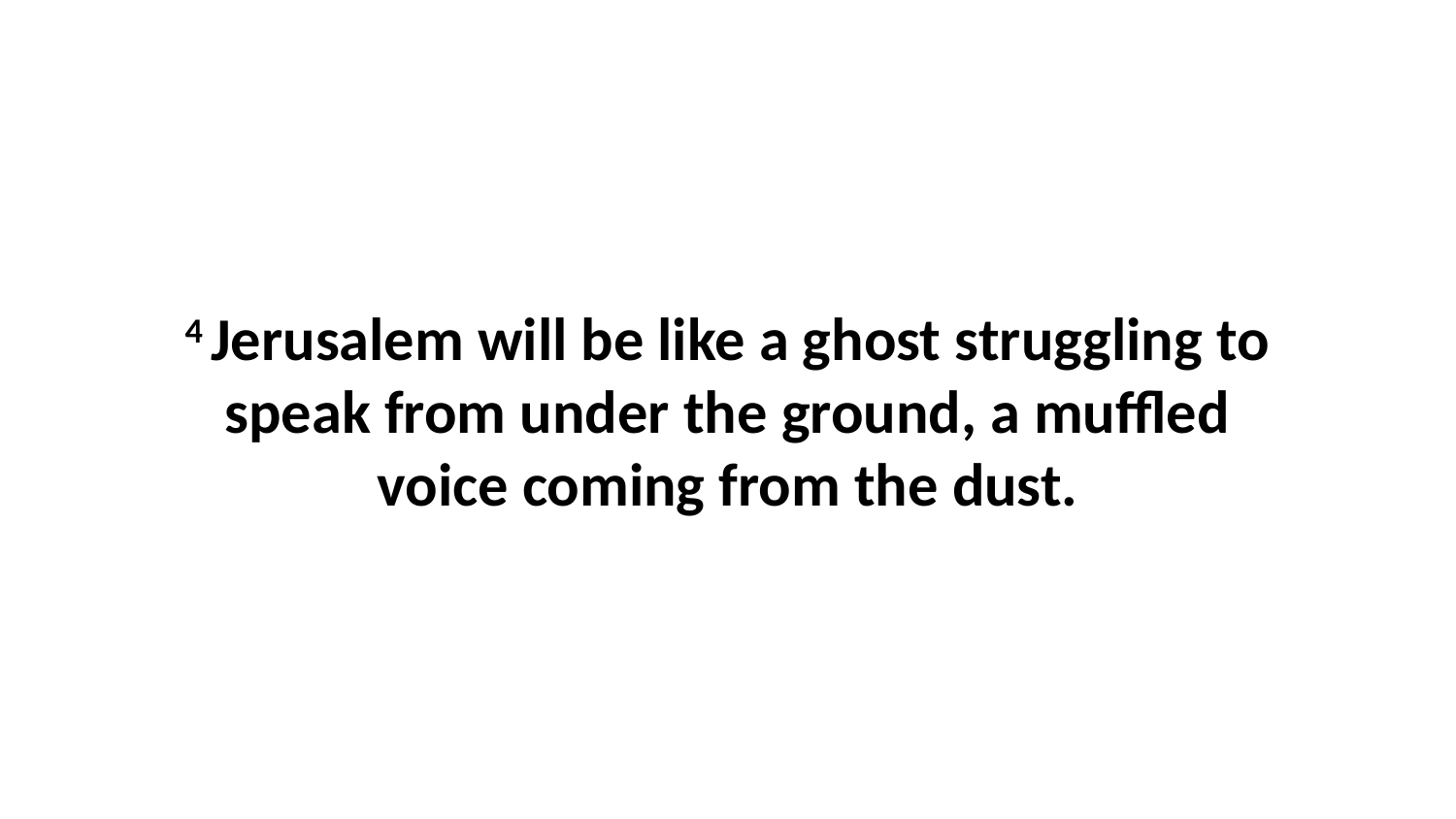

4 Jerusalem will be like a ghost struggling to speak from under the ground, a muffled voice coming from the dust.